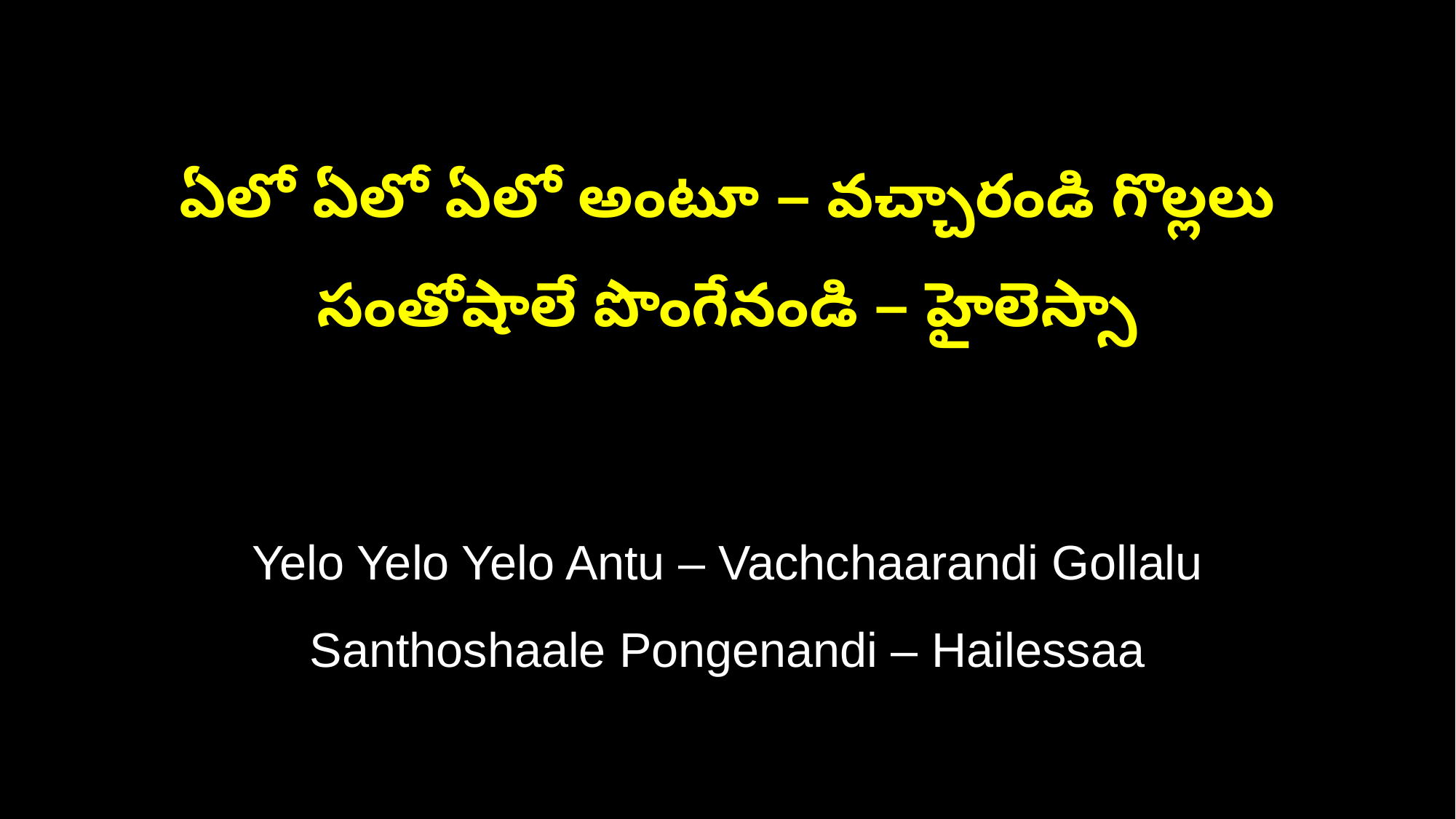

ఏలో ఏలో ఏలో అంటూ – వచ్చారండి గొల్లలు
సంతోషాలే పొంగేనండి – హైలెస్సా
Yelo Yelo Yelo Antu – Vachchaarandi Gollalu
Santhoshaale Pongenandi – Hailessaa